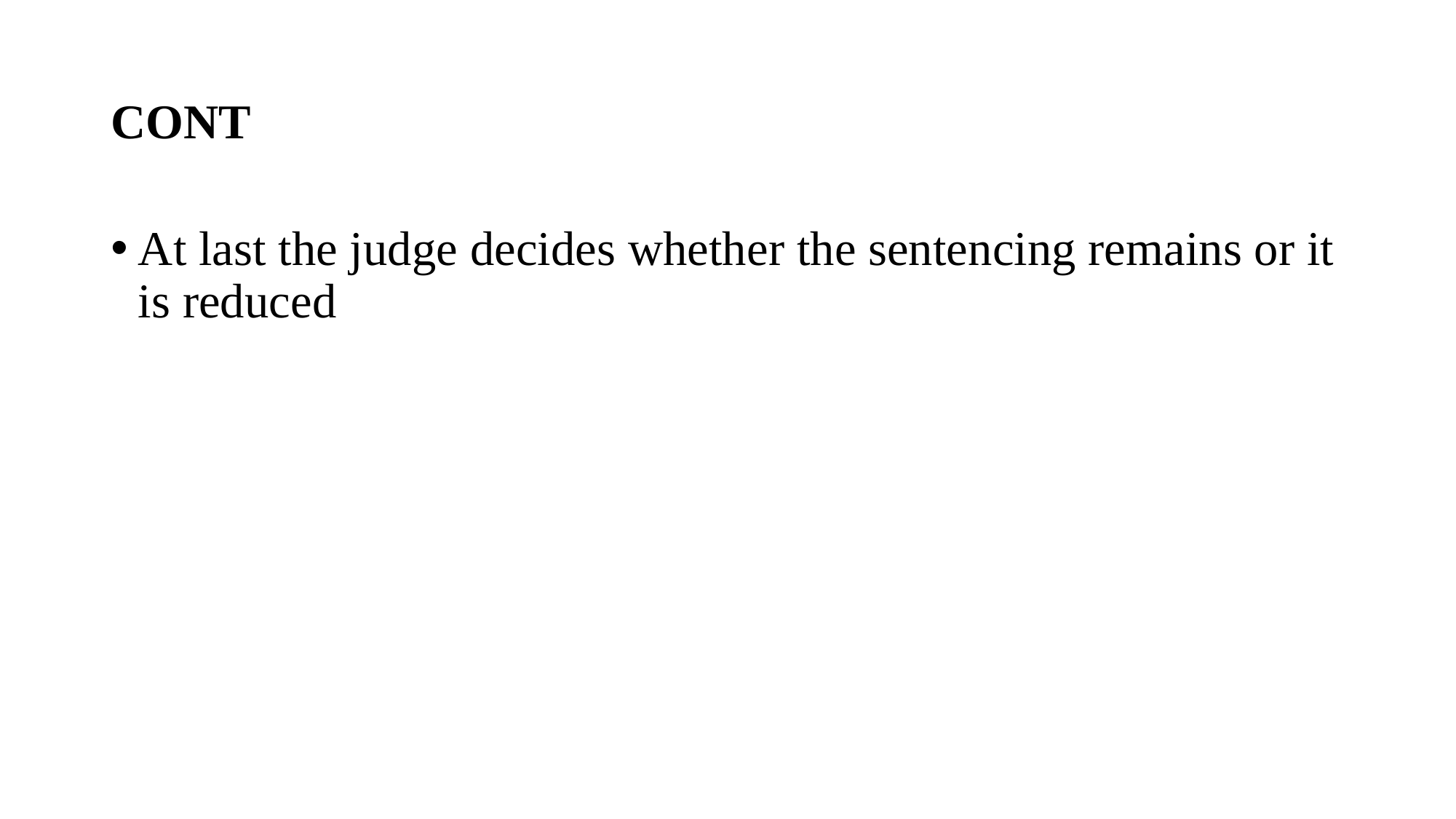

# CONT
At last the judge decides whether the sentencing remains or it is reduced